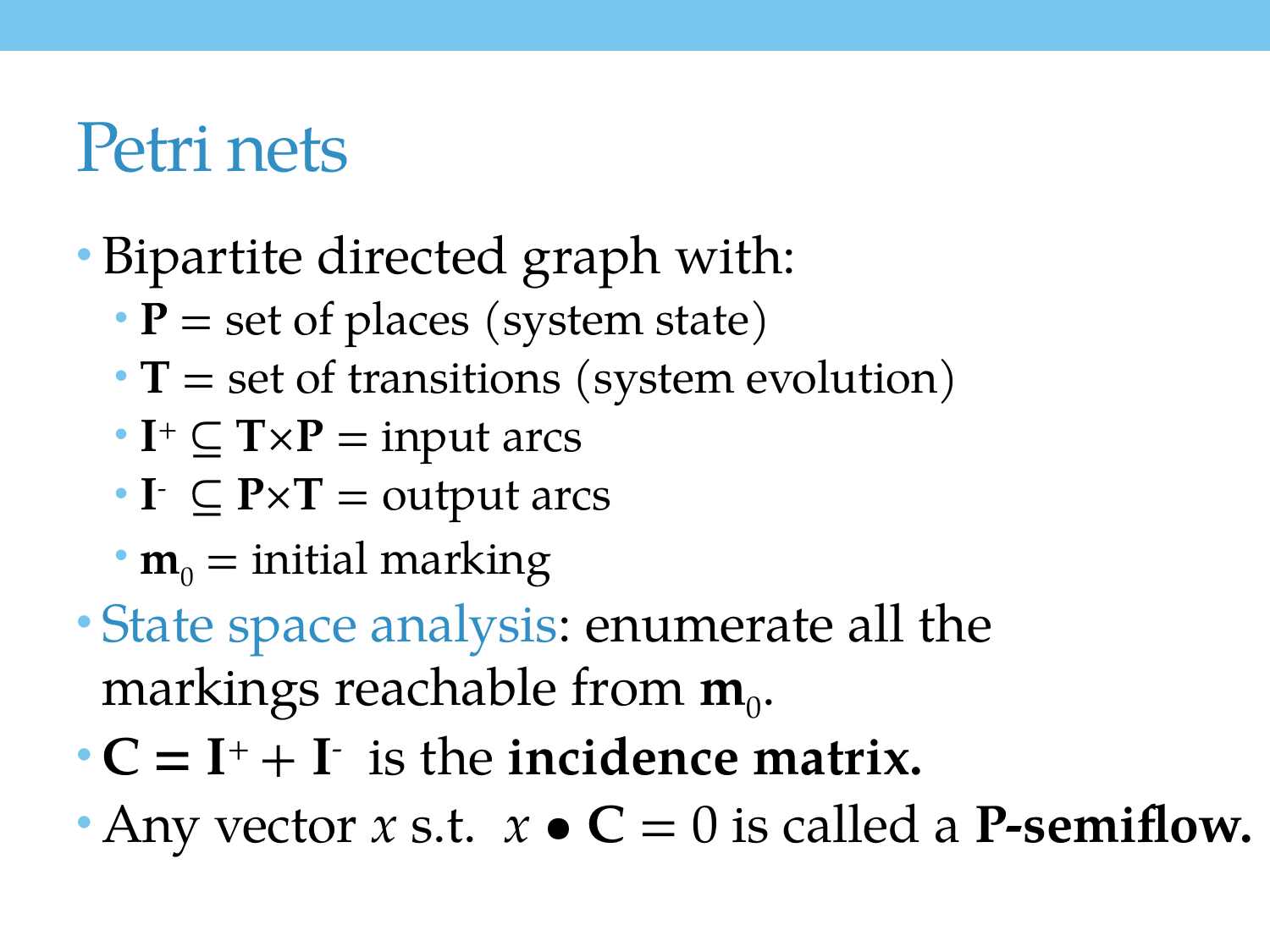

# Petri nets
Bipartite directed graph with:
P = set of places (system state)
T = set of transitions (system evolution)
I+ ⊆ T×P = input arcs
I-  ⊆ P×T = output arcs
m0 = initial marking
State space analysis: enumerate all the
markings reachable from m0.
C = I+ + I-  is the incidence matrix.
Any vector x s.t.  x ∙ C = 0 is called a P-semiflow.